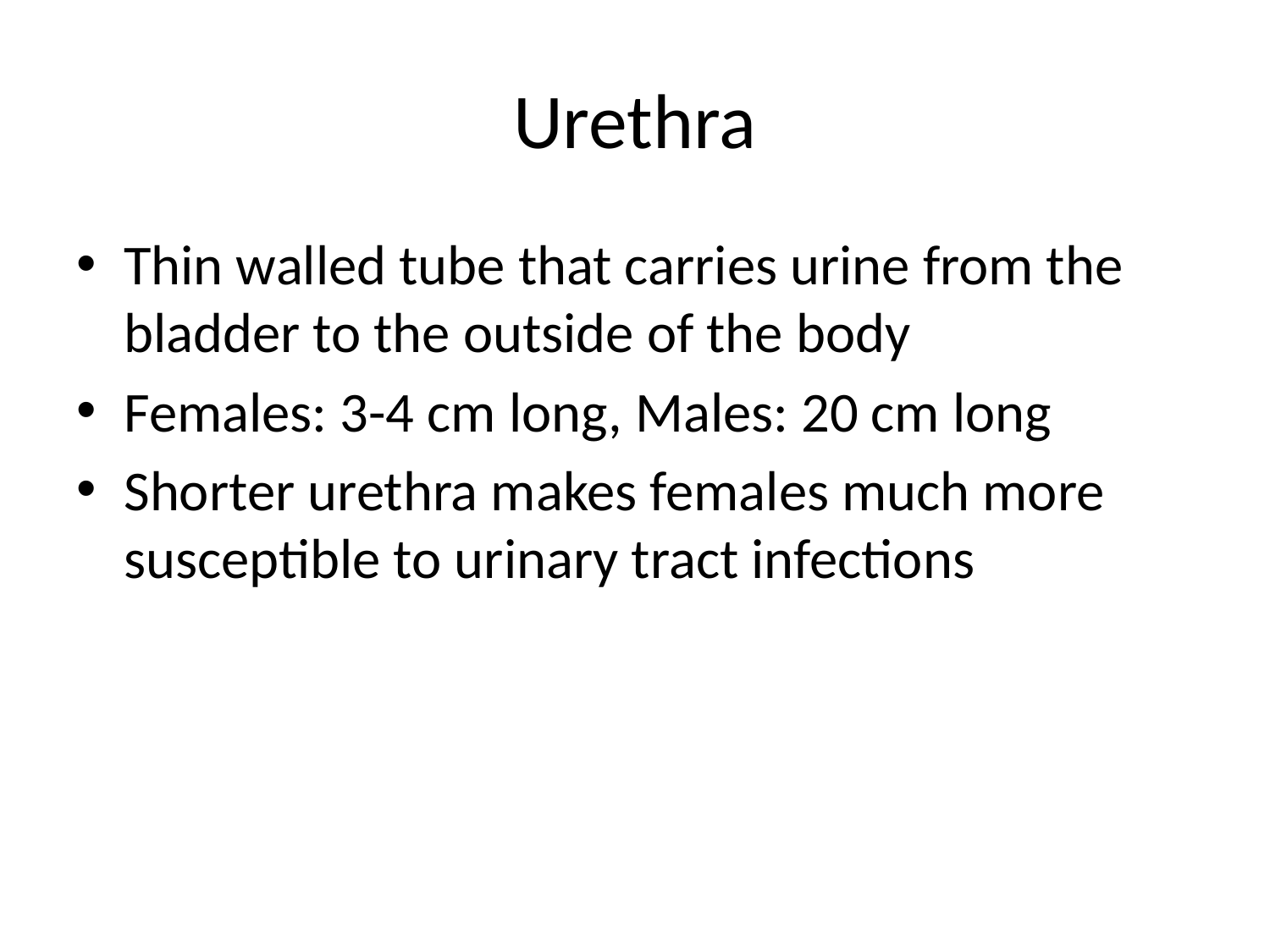

# Urethra
Thin walled tube that carries urine from the bladder to the outside of the body
Females: 3-4 cm long, Males: 20 cm long
Shorter urethra makes females much more susceptible to urinary tract infections